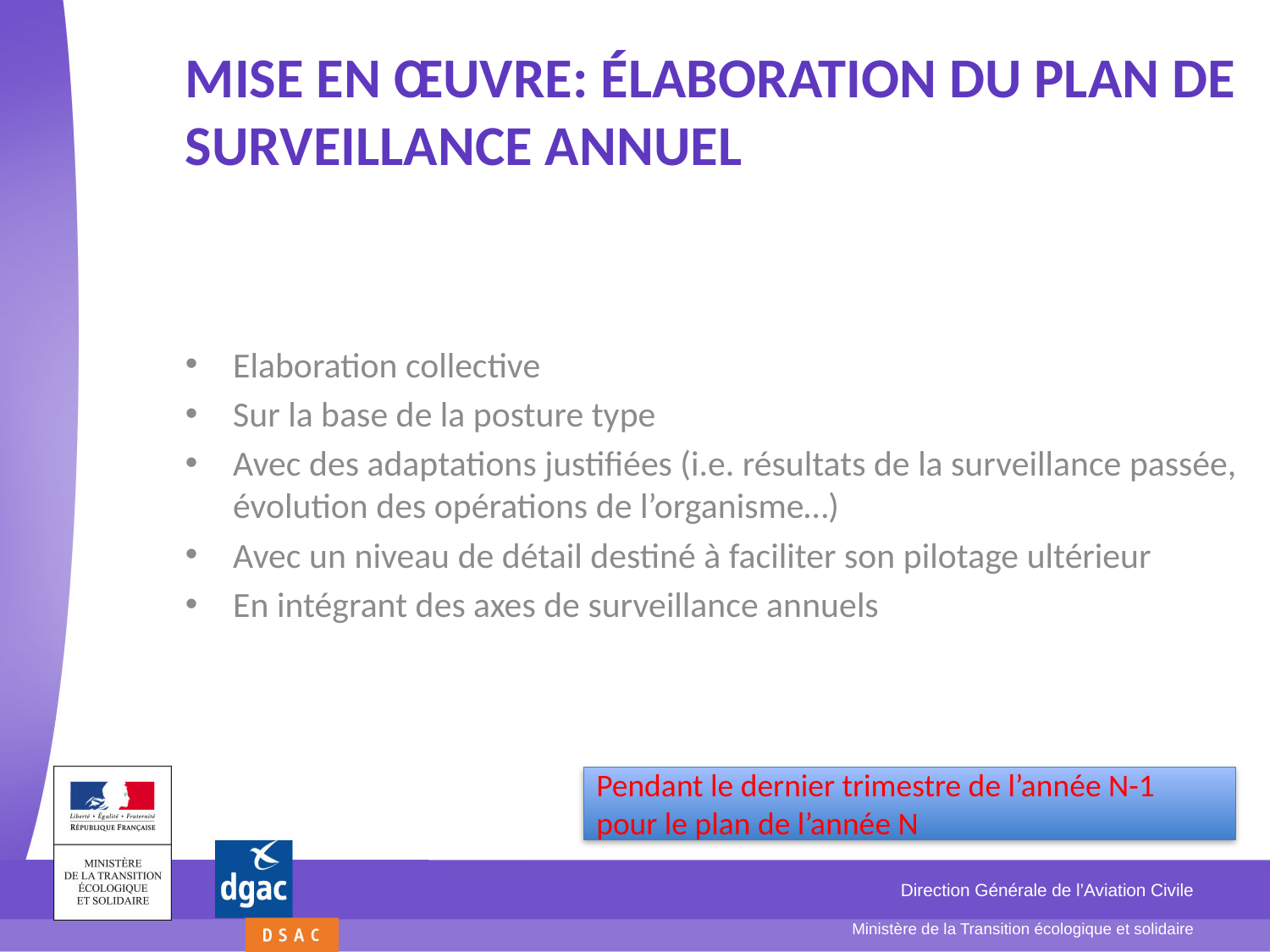

# Mise en œuvre: élaboration du plan de surveillance annuel
Elaboration collective
Sur la base de la posture type
Avec des adaptations justifiées (i.e. résultats de la surveillance passée, évolution des opérations de l’organisme…)
Avec un niveau de détail destiné à faciliter son pilotage ultérieur
En intégrant des axes de surveillance annuels

Pendant le dernier trimestre de l’année N-1 pour le plan de l’année N